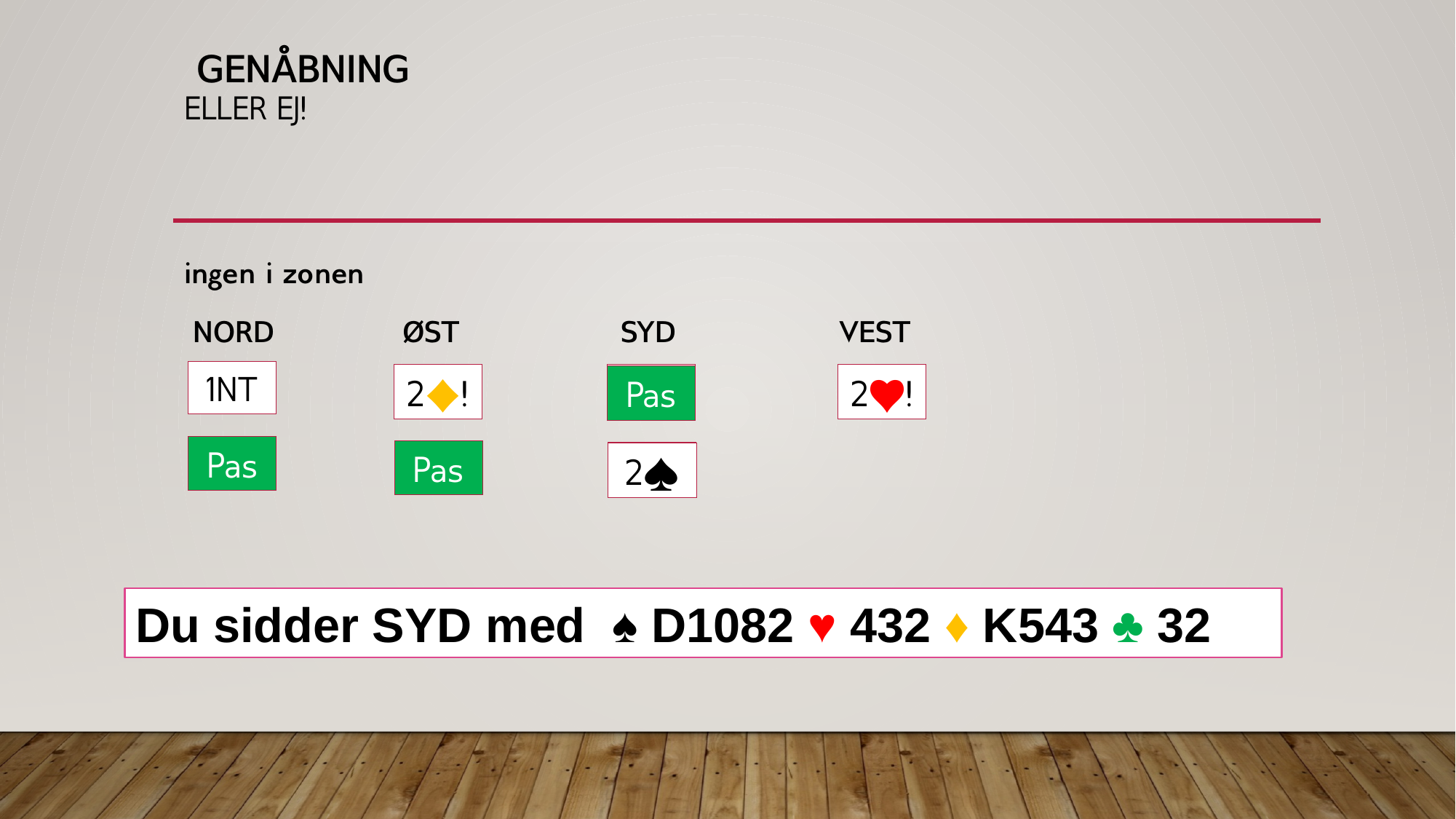

# Genåbning Eller ej!
ingen i zonen
 NORD		ØST		SYD		VEST

1NT
?
2♥︎!
2♦︎!
Pas
Pas
Pas
?
2♠︎
Du sidder SYD med  ♠︎ D1082 ♥︎ 432 ♦︎ K543 ♣︎ 32